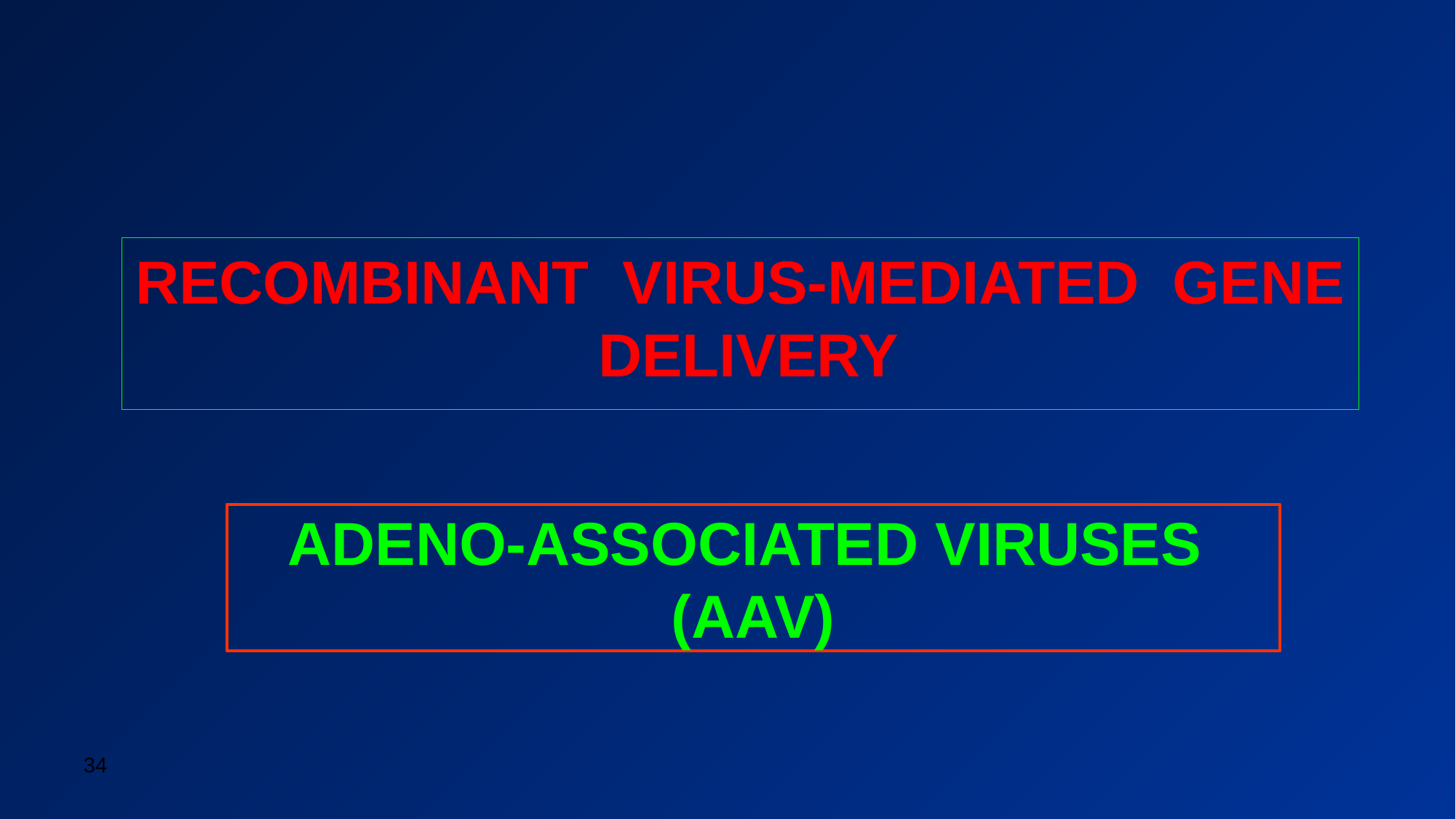

# RECOMBINANT  VIRUS-MEDIATED  GENE  DELIVERY
ADENO-ASSOCIATED VIRUSES  (AAV)
34